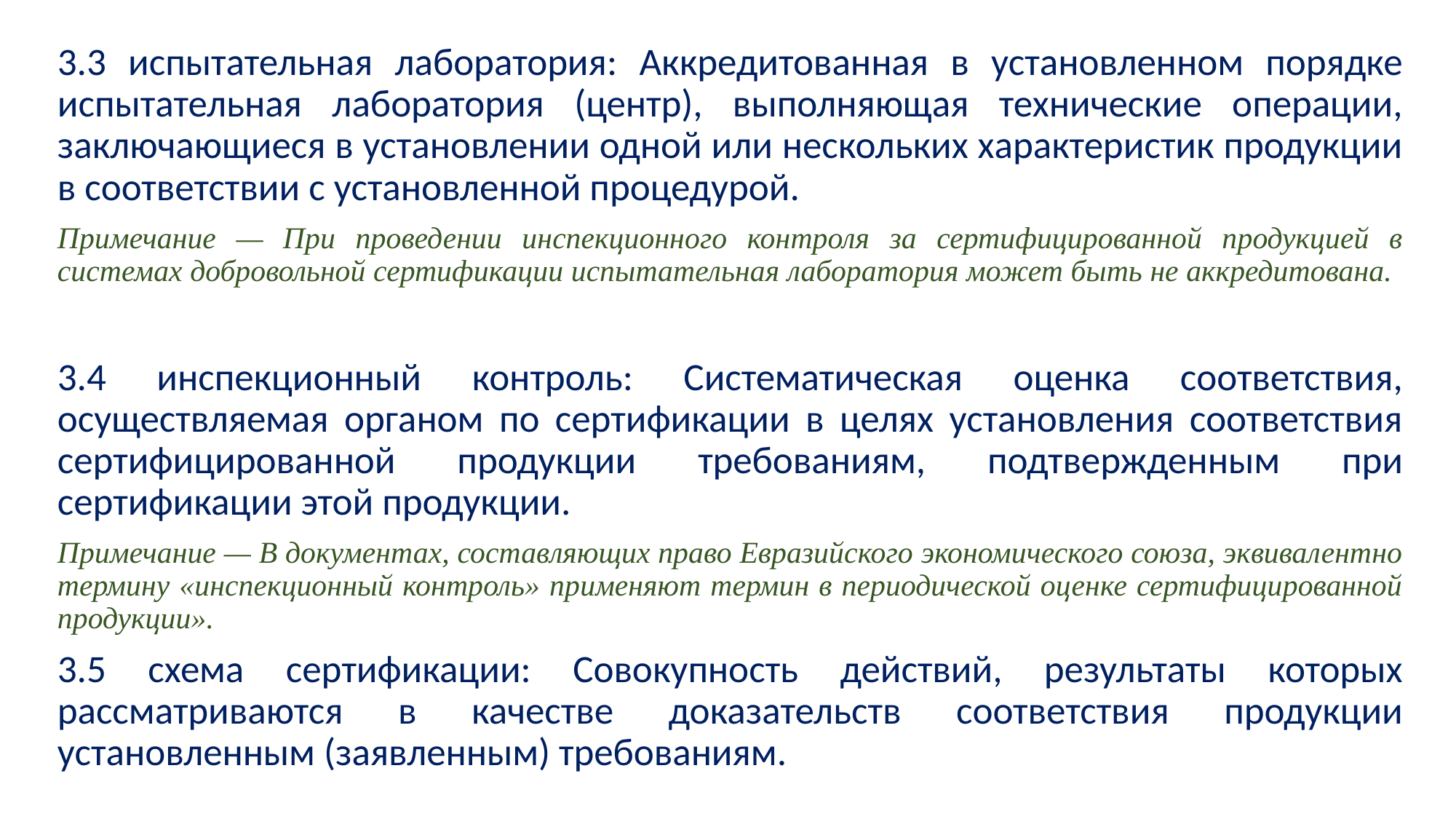

3.3 испытательная лаборатория: Аккредитованная в установленном порядке испытательная лаборатория (центр), выполняющая технические операции, заключающиеся в установлении одной или нескольких характеристик продукции в соответствии с установленной процедурой.
Примечание — При проведении инспекционного контроля за сертифицированной продукцией в системах добровольной сертификации испытательная лаборатория может быть не аккредитована.

3.4 инспекционный контроль: Систематическая оценка соответствия, осуществляемая органом по сертификации в целях установления соответствия сертифицированной продукции требованиям, подтвержденным при сертификации этой продукции.
Примечание — В документах, составляющих право Евразийского экономического союза, эквивалентно термину «инспекционный контроль» применяют термин в периодической оценке сертифицированной продукции».
3.5 схема сертификации: Совокупность действий, результаты которых рассматриваются в качестве доказательств соответствия продукции установленным (заявленным) требованиям.